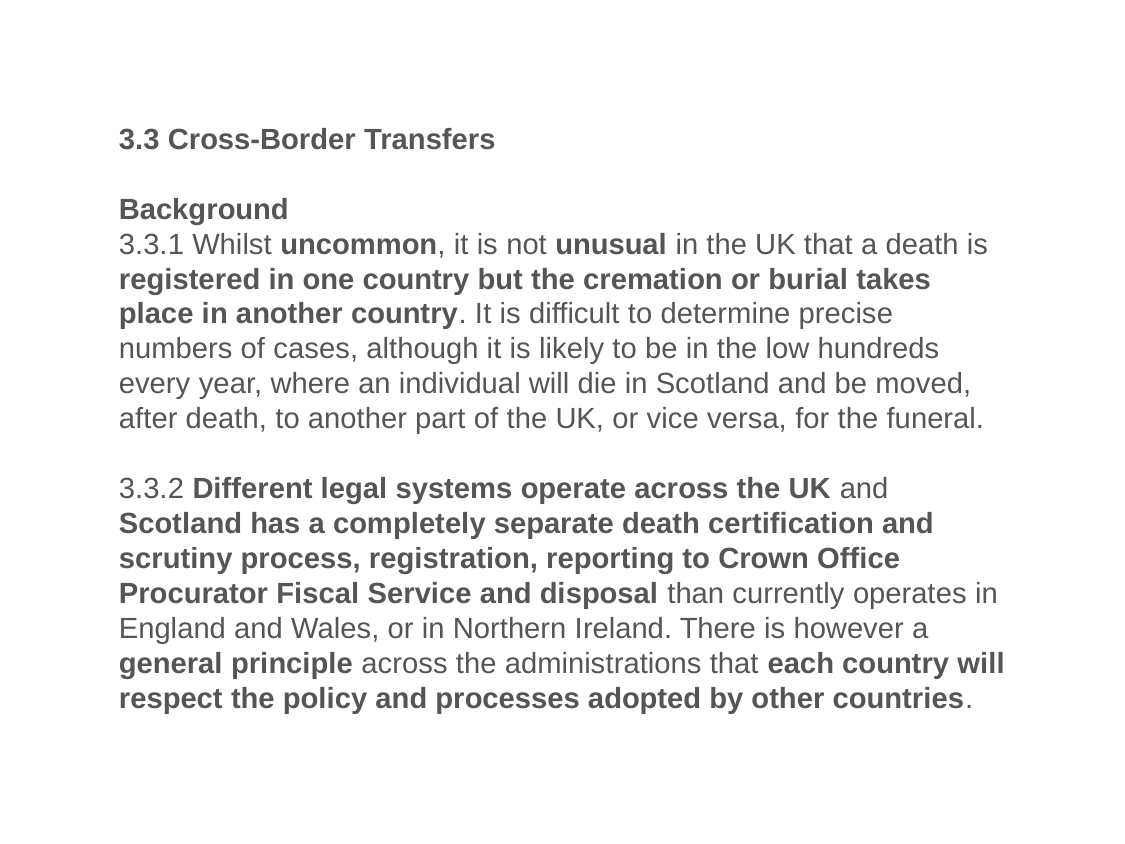

3.3 Cross-Border Transfers

Background
3.3.1 Whilst uncommon, it is not unusual in the UK that a death is registered in one country but the cremation or burial takes place in another country. It is difficult to determine precise numbers of cases, although it is likely to be in the low hundreds every year, where an individual will die in Scotland and be moved, after death, to another part of the UK, or vice versa, for the funeral.

3.3.2 Different legal systems operate across the UK and Scotland has a completely separate death certification and scrutiny process, registration, reporting to Crown Office Procurator Fiscal Service and disposal than currently operates in England and Wales, or in Northern Ireland. There is however a general principle across the administrations that each country will respect the policy and processes adopted by other countries.